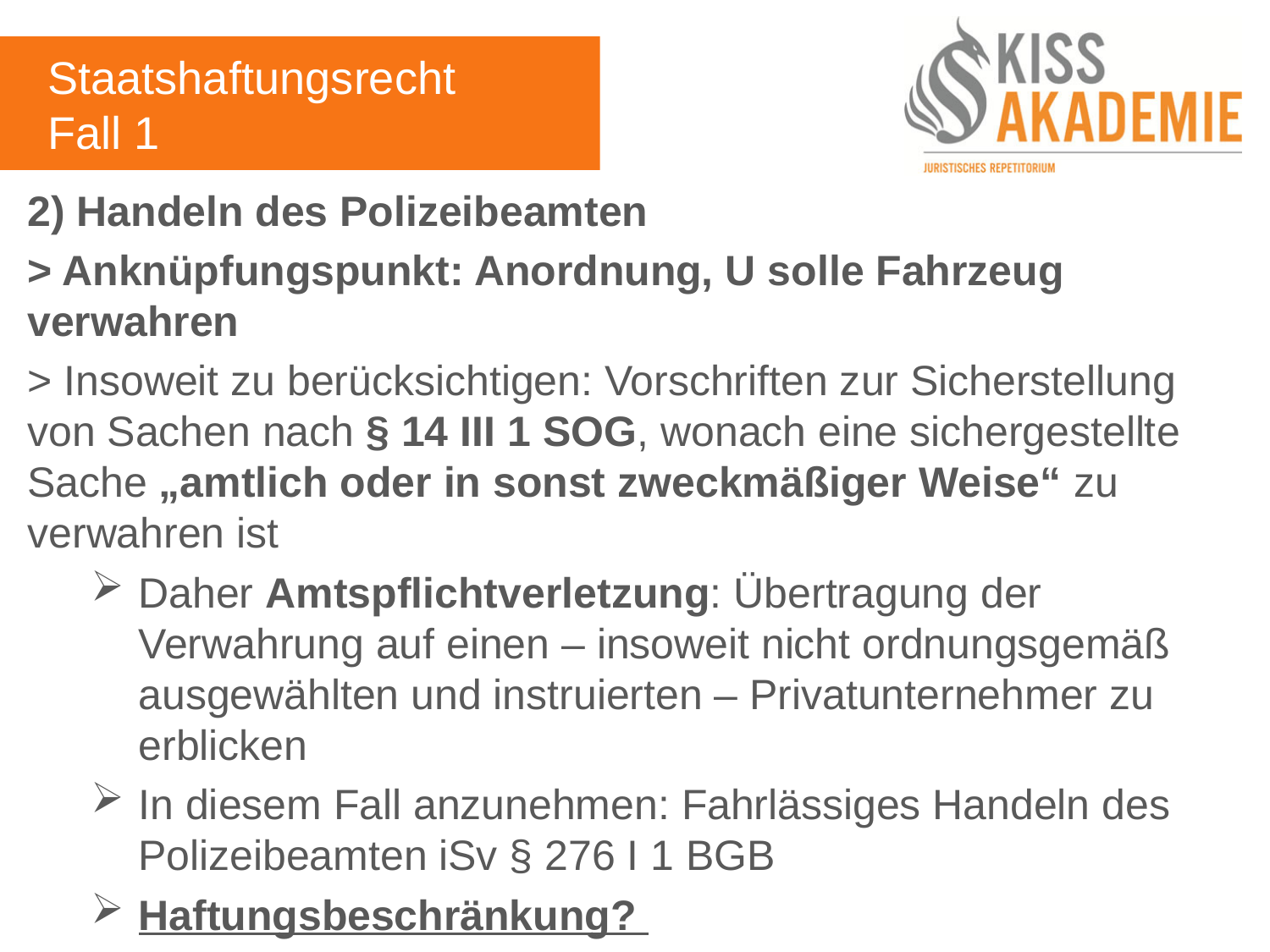

Staatshaftungsrecht
Fall 1
2) Handeln des Polizeibeamten
> Anknüpfungspunkt: Anordnung, U solle Fahrzeug verwahren
> Insoweit zu berücksichtigen: Vorschriften zur Sicherstellung von Sachen nach § 14 III 1 SOG, wonach eine sichergestellte Sache „amtlich oder in sonst zweckmäßiger Weise“ zu verwahren ist
Daher Amtspflichtverletzung: Übertragung der Verwahrung auf einen – insoweit nicht ordnungsgemäß ausgewählten und instruierten – Privatunternehmer zu erblicken
In diesem Fall anzunehmen: Fahrlässiges Handeln des Polizeibeamten iSv § 276 I 1 BGB
Haftungsbeschränkung?
Denkbar: Anderweitige Ersatzmöglichkeit, da der U als „Dritter“ iSv. § 839 I 2 BGB an der Schadensverursachung mitgewirkt hat